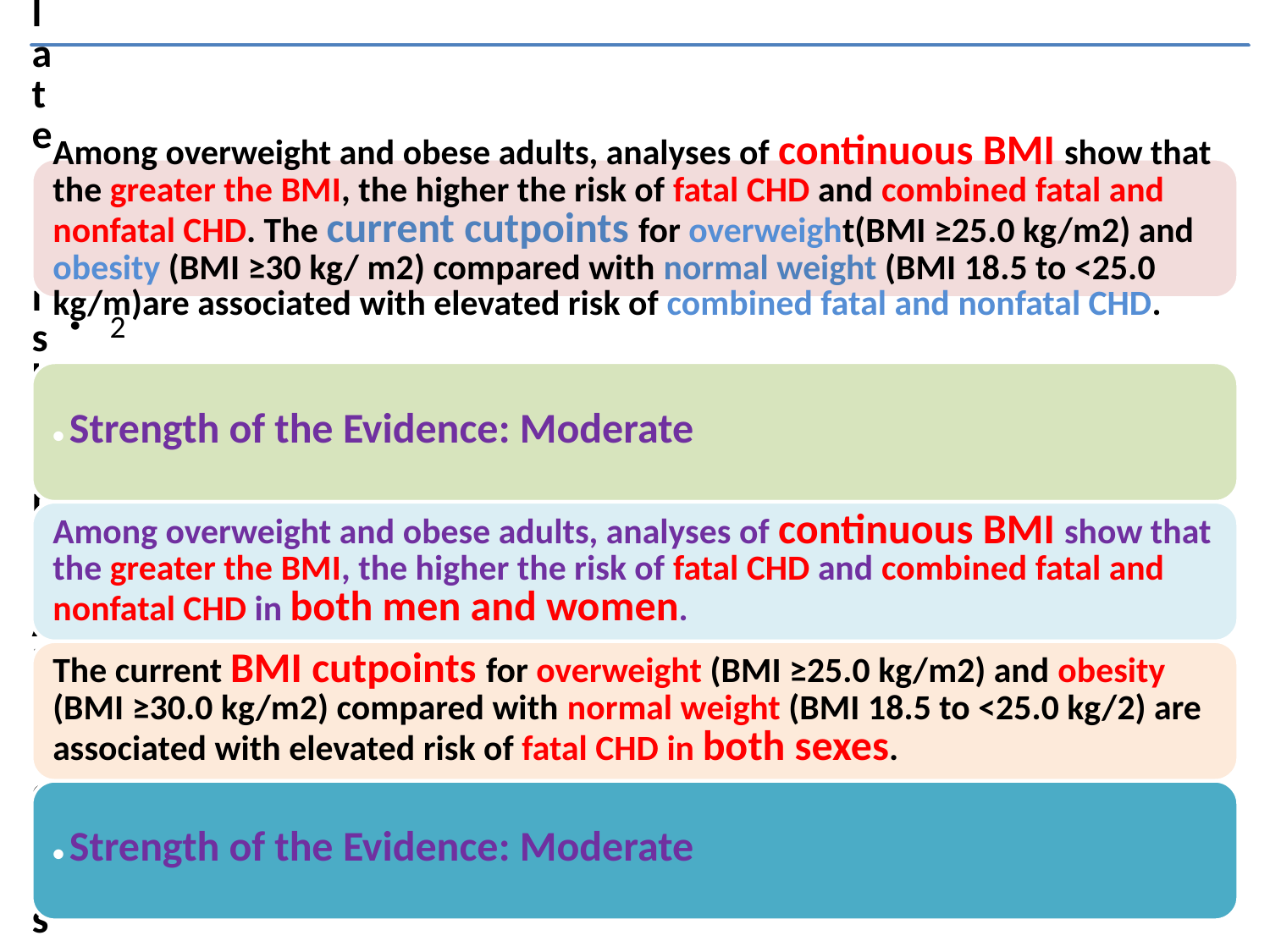

• Strength of the Evidence: Moderate
• Strength of the Evidence: Moderate
2